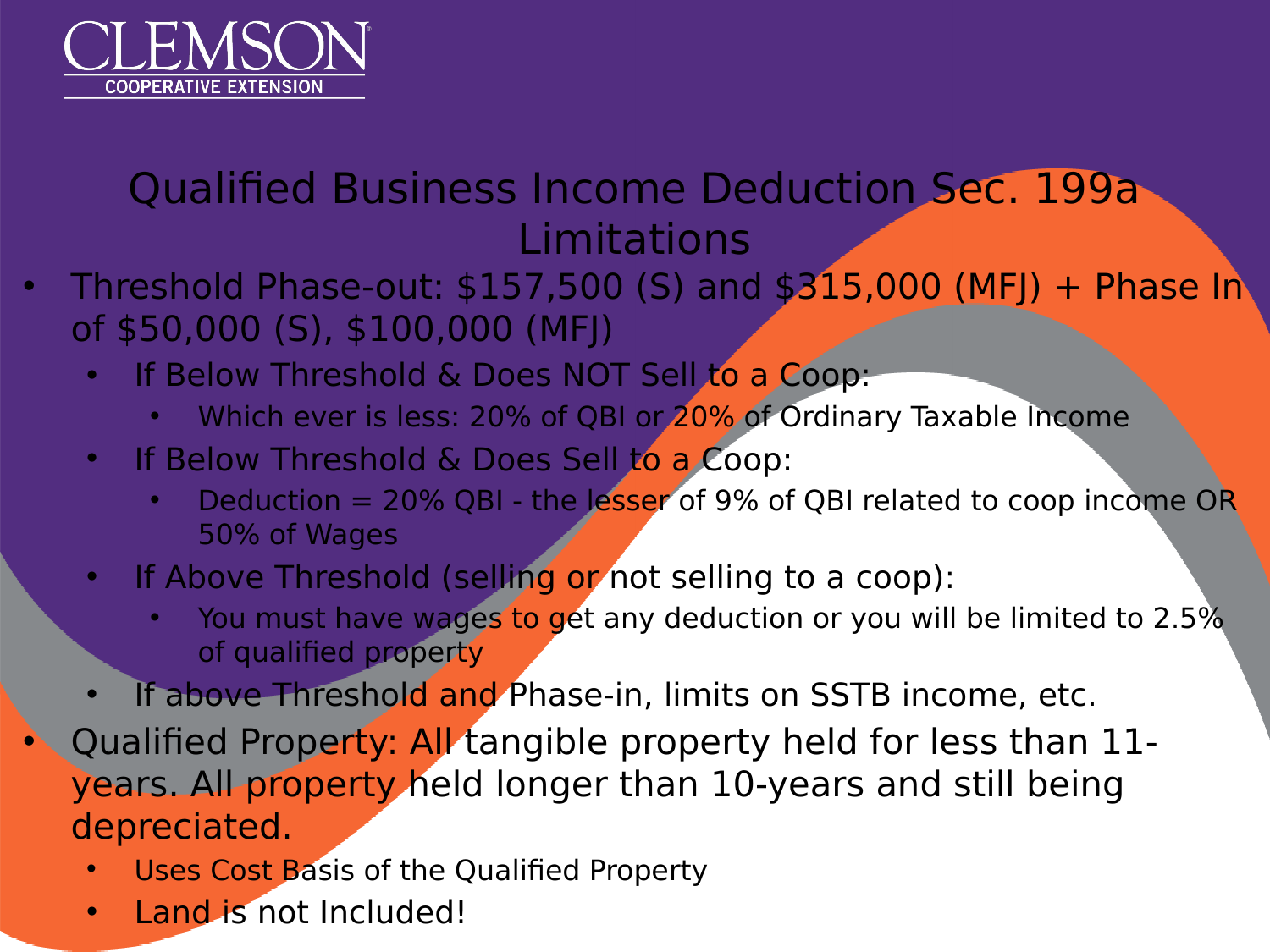

# Qualified Business Income Deduction Sec. 199a Limitations
Threshold Phase-out: $157,500 (S) and $315,000 (MFJ) + Phase In of $50,000 (S), $100,000 (MFJ)
If Below Threshold & Does NOT Sell to a Coop:
Which ever is less: 20% of QBI or 20% of Ordinary Taxable Income
If Below Threshold & Does Sell to a Coop:
Deduction = 20% QBI - the lesser of 9% of QBI related to coop income OR 50% of Wages
If Above Threshold (selling or not selling to a coop):
You must have wages to get any deduction or you will be limited to 2.5% of qualified property
If above Threshold and Phase-in, limits on SSTB income, etc.
Qualified Property: All tangible property held for less than 11-years. All property held longer than 10-years and still being depreciated.
Uses Cost Basis of the Qualified Property
Land is not Included!